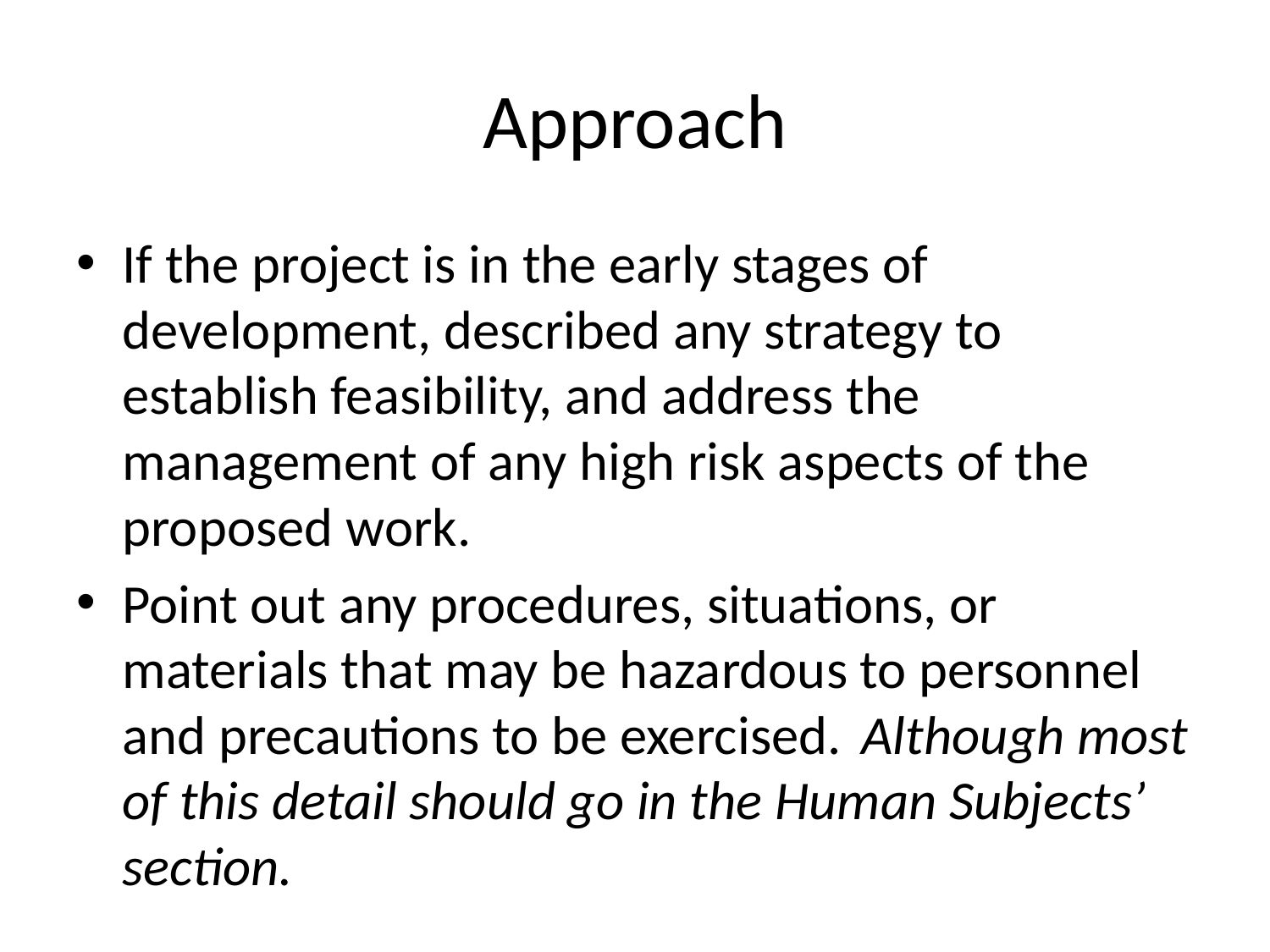

# Approach
If the project is in the early stages of development, described any strategy to establish feasibility, and address the management of any high risk aspects of the proposed work.
Point out any procedures, situations, or materials that may be hazardous to personnel and precautions to be exercised. 	Although most of this detail should go in the Human Subjects’ section.